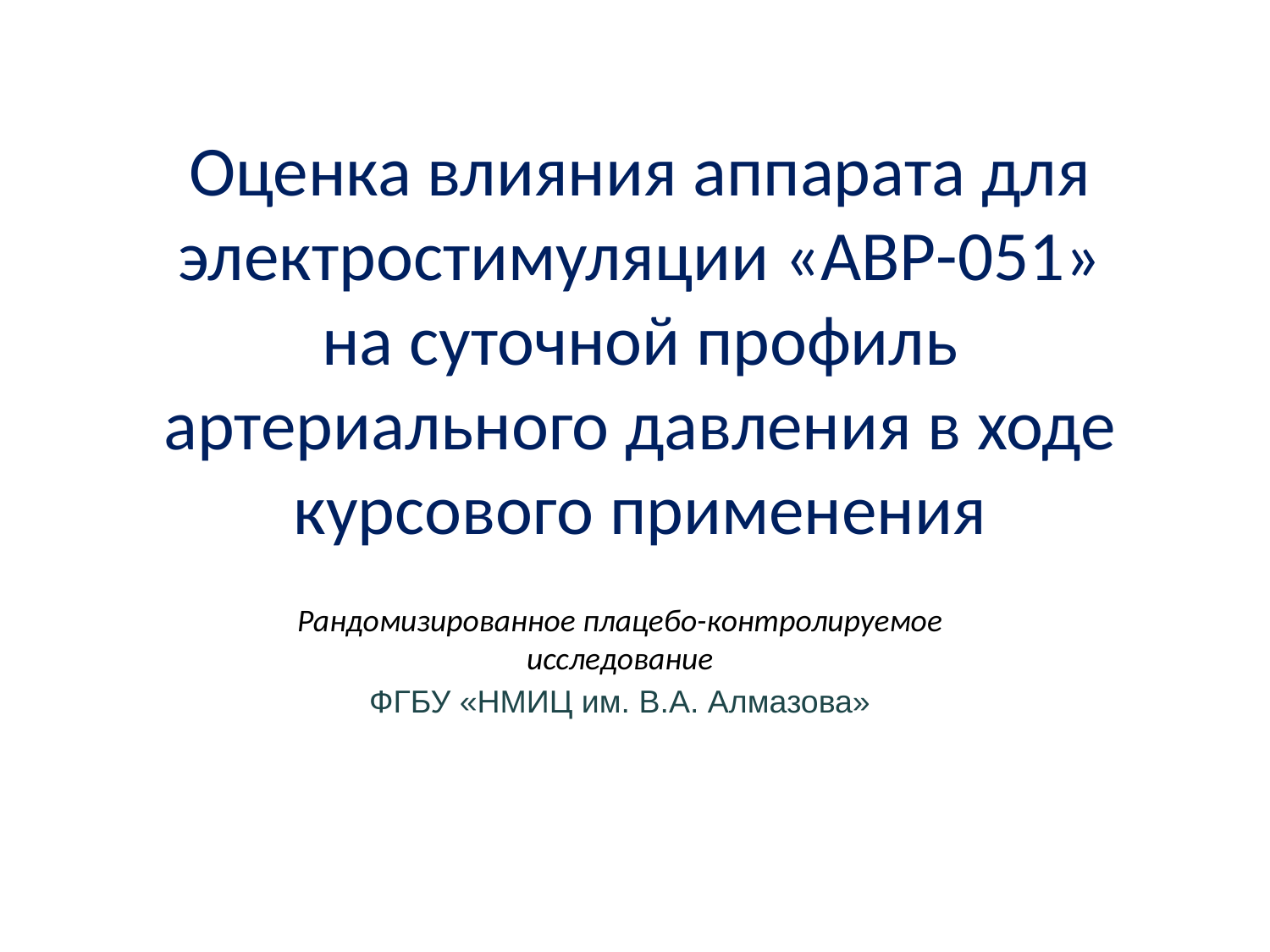

# Оценка влияния аппарата для электростимуляции «АВР-051» на суточной профиль артериального давления в ходе курсового применения
Рандомизированное плацебо-контролируемое исследование
ФГБУ «НМИЦ им. В.А. Алмазова»